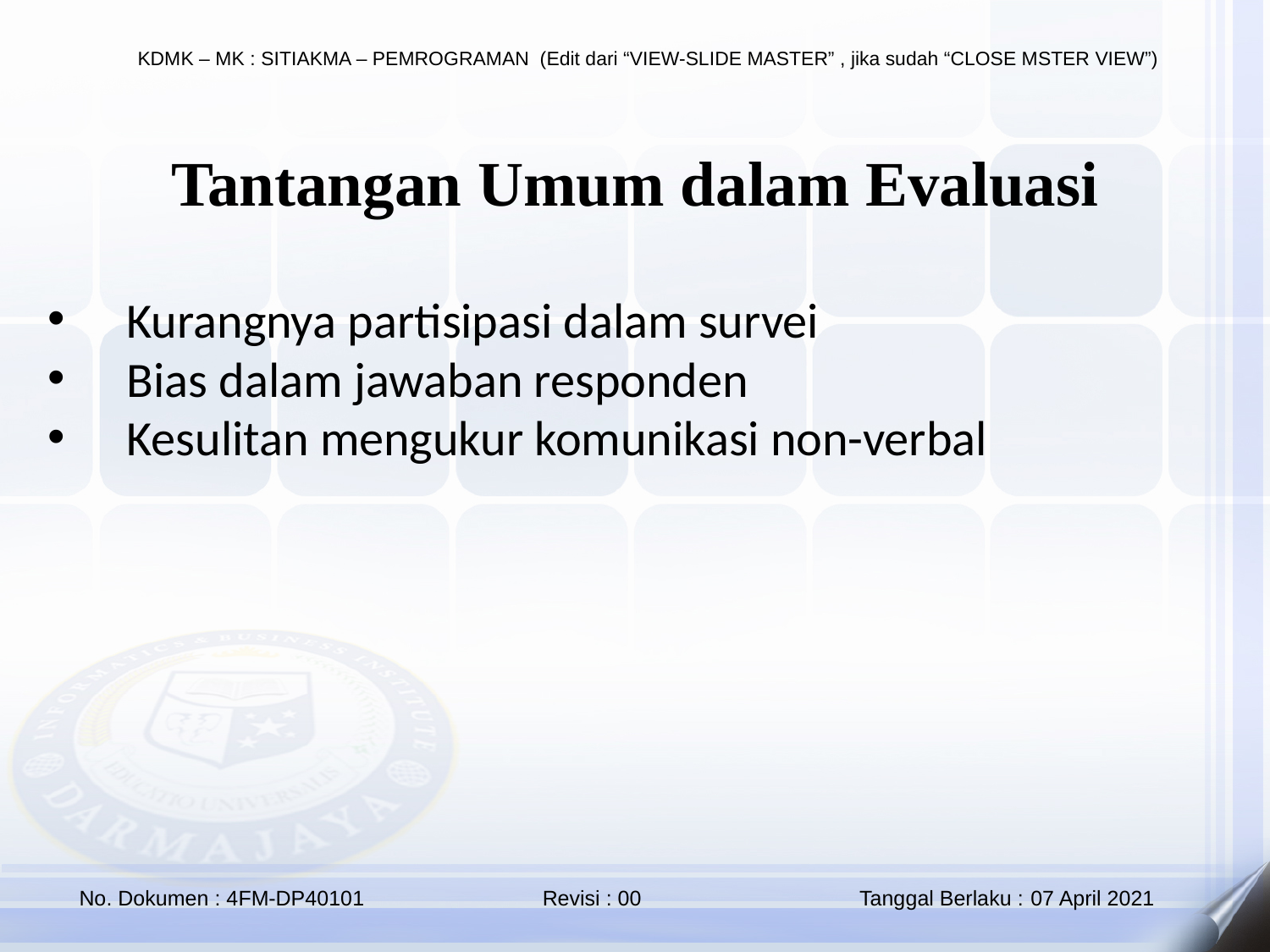

Tantangan Umum dalam Evaluasi
Kurangnya partisipasi dalam survei
Bias dalam jawaban responden
Kesulitan mengukur komunikasi non-verbal